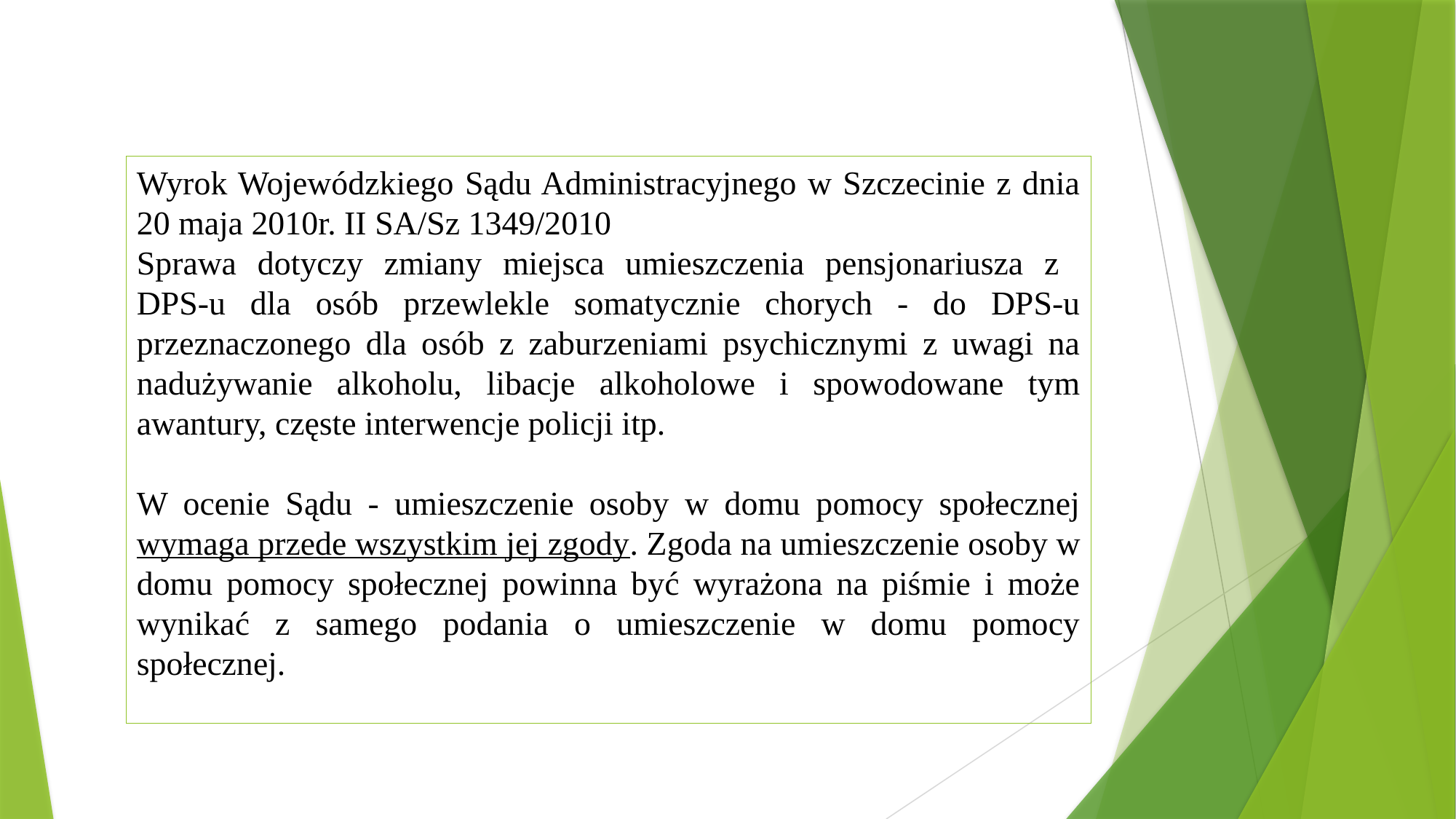

Wyrok Wojewódzkiego Sądu Administracyjnego w Szczecinie z dnia 20 maja 2010r. II SA/Sz 1349/2010
Sprawa dotyczy zmiany miejsca umieszczenia pensjonariusza z
DPS-u dla osób przewlekle somatycznie chorych - do DPS-u przeznaczonego dla osób z zaburzeniami psychicznymi z uwagi na nadużywanie alkoholu, libacje alkoholowe i spowodowane tym awantury, częste interwencje policji itp.

W ocenie Sądu - umieszczenie osoby w domu pomocy społecznej wymaga przede wszystkim jej zgody. Zgoda na umieszczenie osoby w domu pomocy społecznej powinna być wyrażona na piśmie i może wynikać z samego podania o umieszczenie w domu pomocy społecznej.